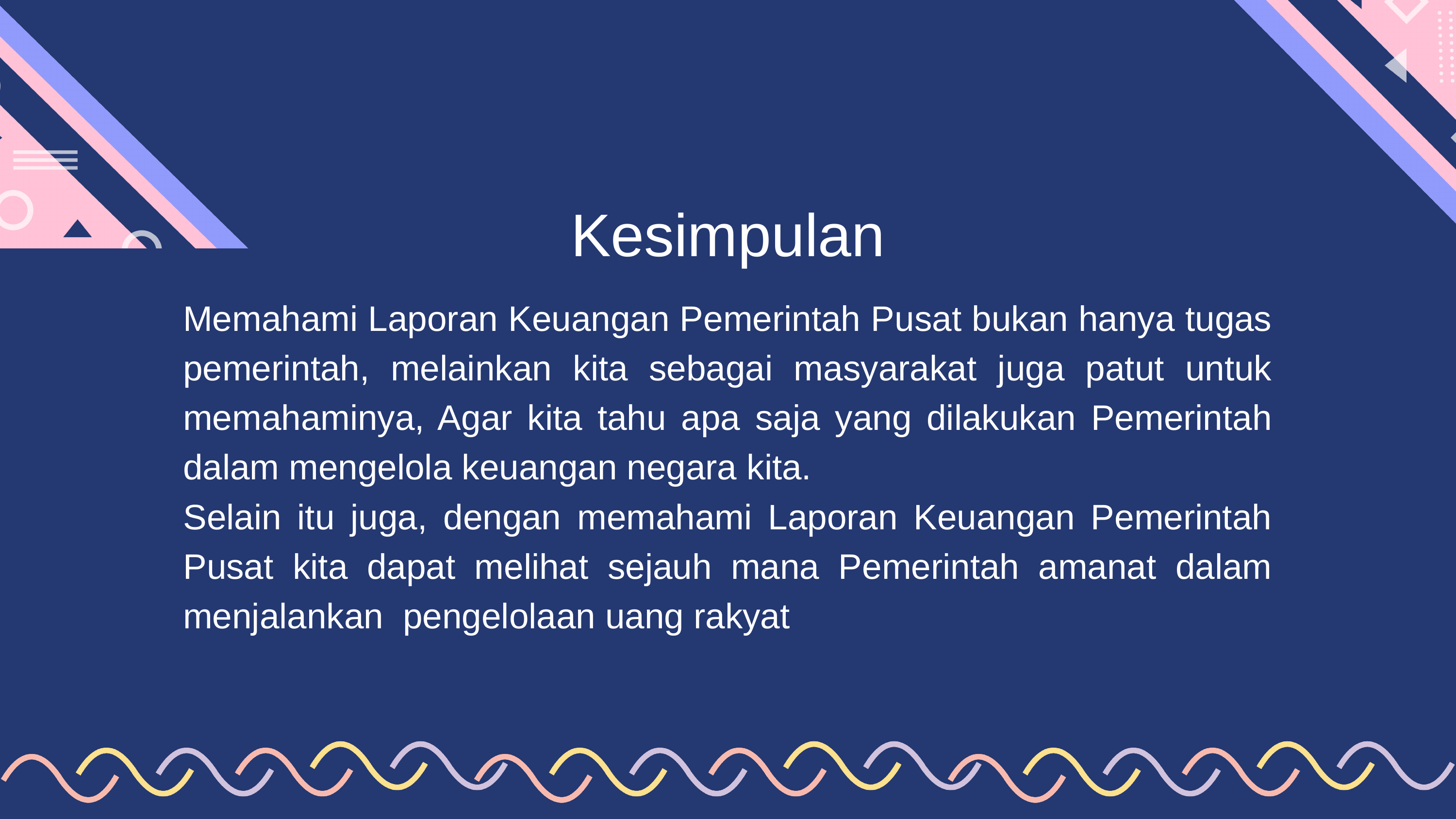

Kesimpulan
Memahami Laporan Keuangan Pemerintah Pusat bukan hanya tugas pemerintah, melainkan kita sebagai masyarakat juga patut untuk memahaminya, Agar kita tahu apa saja yang dilakukan Pemerintah dalam mengelola keuangan negara kita.
Selain itu juga, dengan memahami Laporan Keuangan Pemerintah Pusat kita dapat melihat sejauh mana Pemerintah amanat dalam menjalankan  pengelolaan uang rakyat